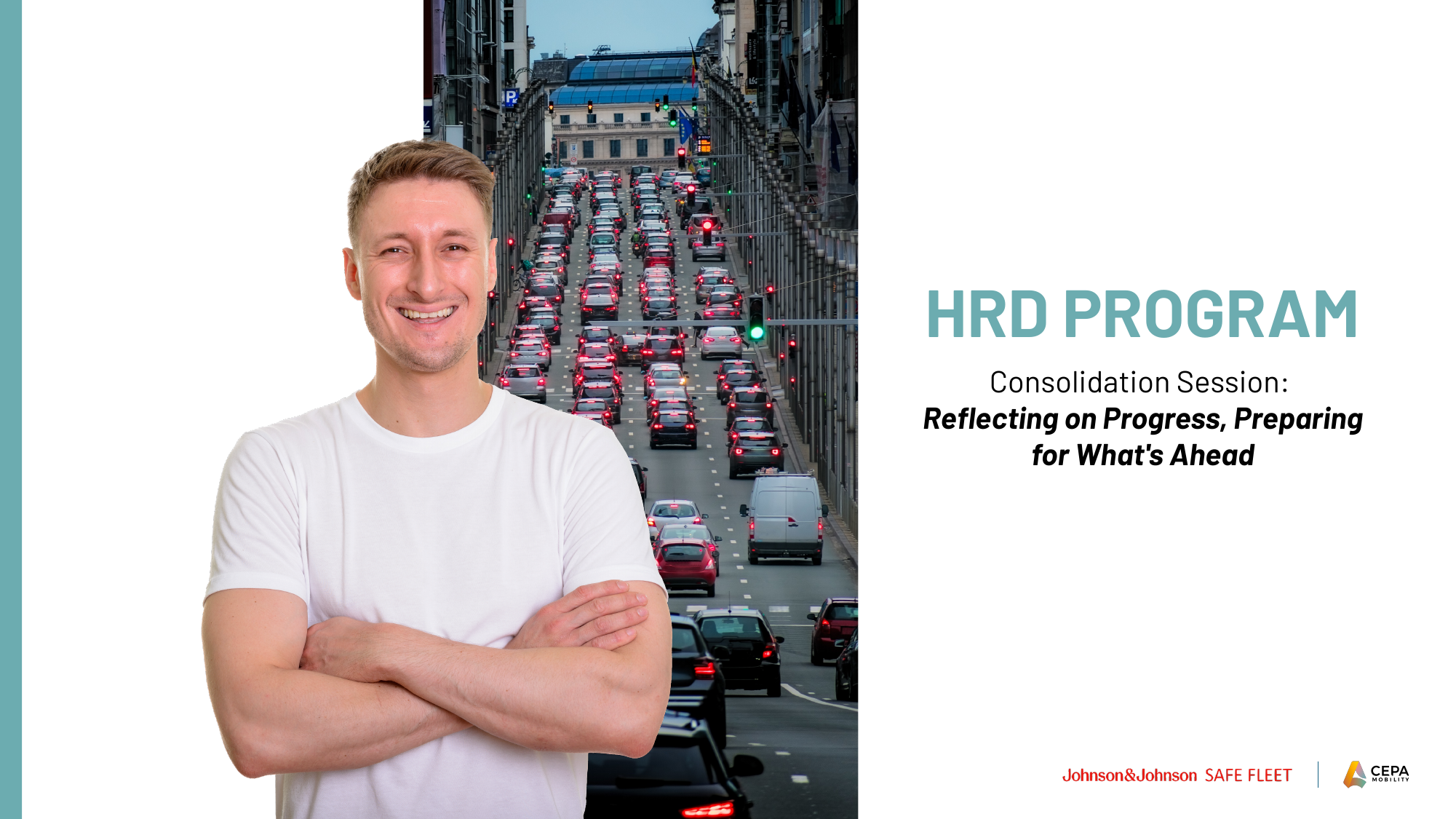

HRD PROGRAM
Consolidation Session:
Reflecting on Progress, Preparing for What's Ahead